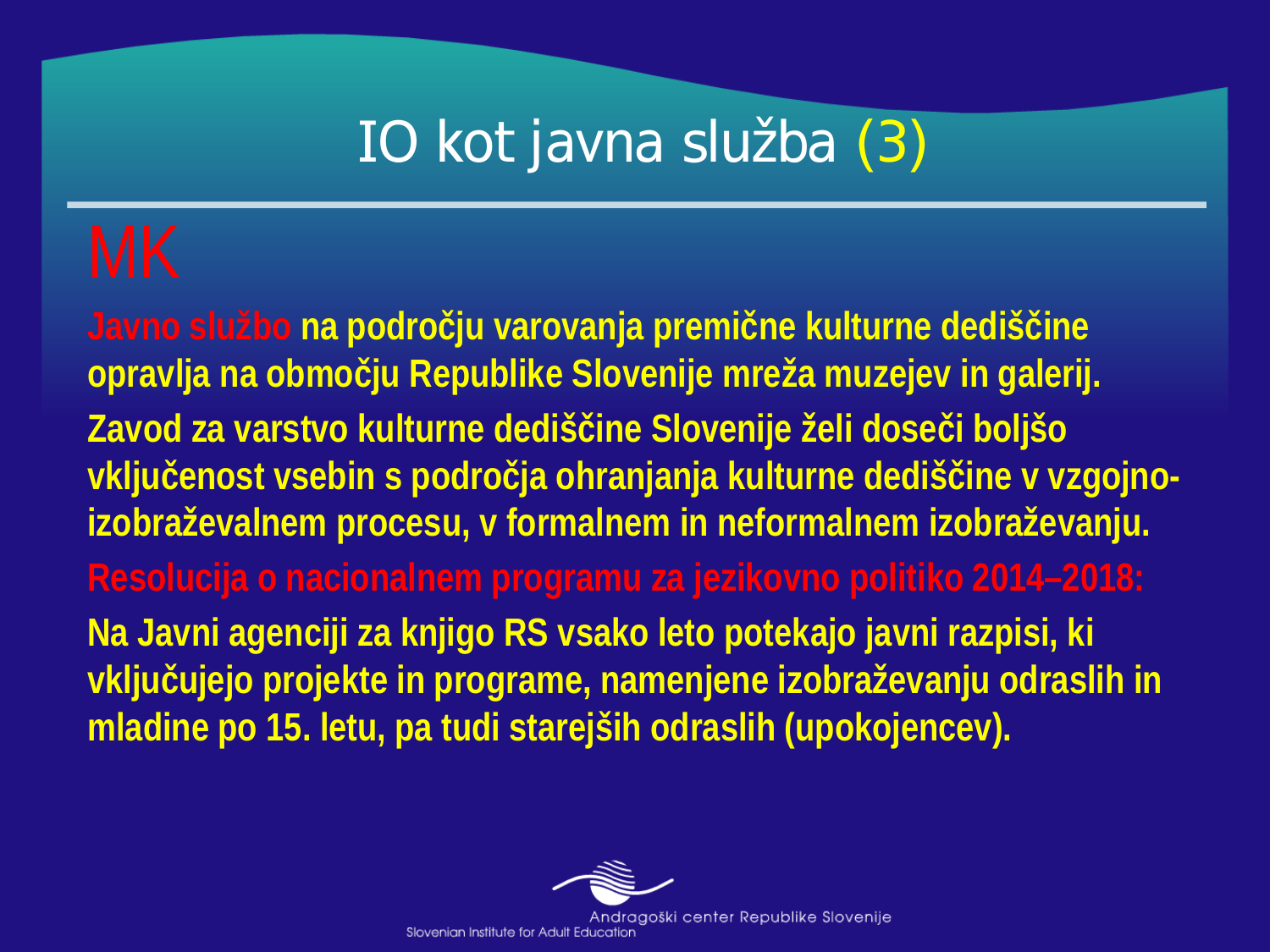

# IO kot javna služba (3)
MK
Javno službo na področju varovanja premične kulturne dediščine opravlja na območju Republike Slovenije mreža muzejev in galerij.
Zavod za varstvo kulturne dediščine Slovenije želi doseči boljšo vključenost vsebin s področja ohranjanja kulturne dediščine v vzgojno-izobraževalnem procesu, v formalnem in neformalnem izobraževanju.
Resolucija o nacionalnem programu za jezikovno politiko 2014–2018:
Na Javni agenciji za knjigo RS vsako leto potekajo javni razpisi, ki vključujejo projekte in programe, namenjene izobraževanju odraslih in mladine po 15. letu, pa tudi starejših odraslih (upokojencev).